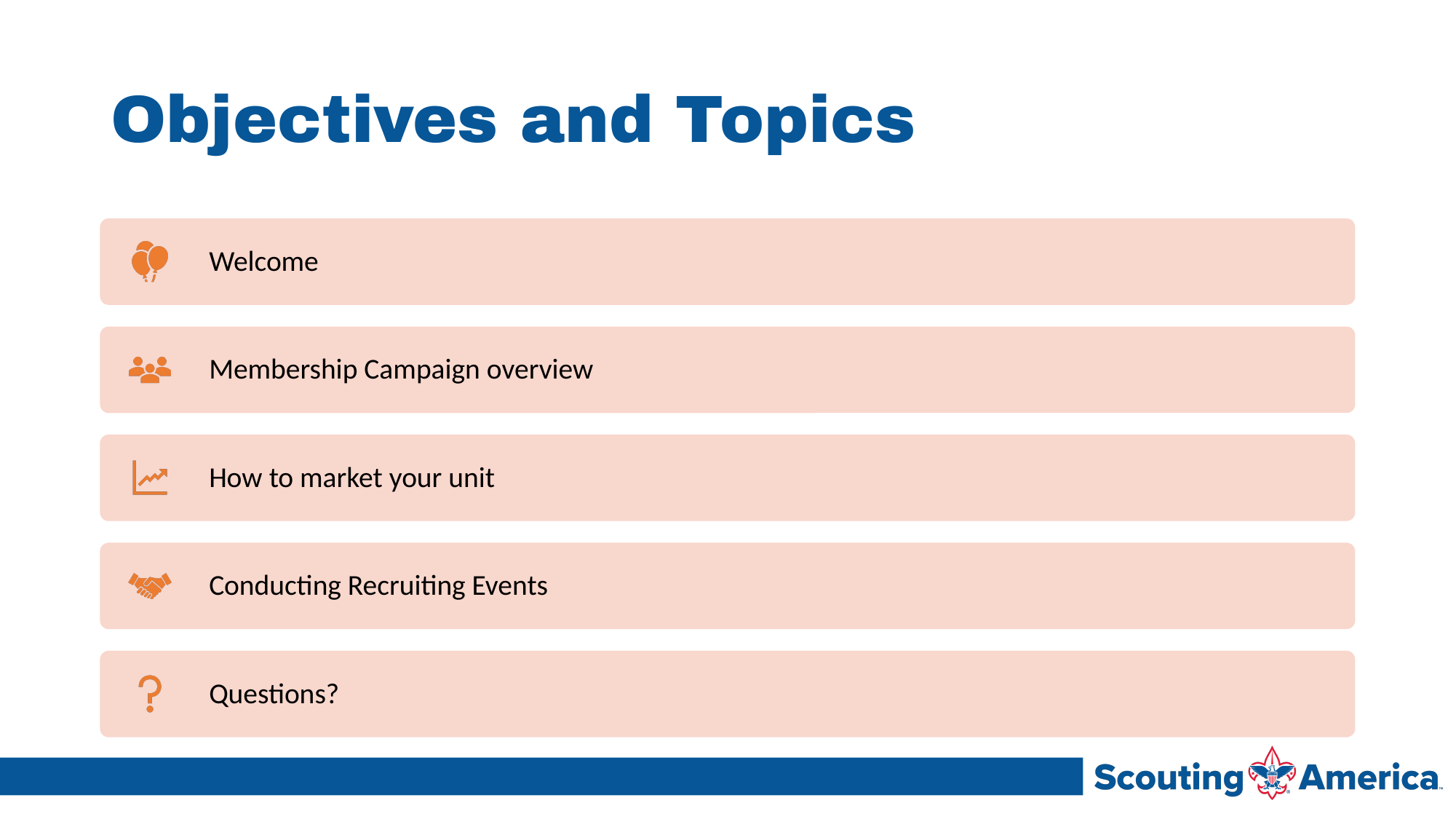

# Objectives and Topics
Welcome
Membership Campaign overview
How to market your unit
Conducting Recruiting Events
Questions?